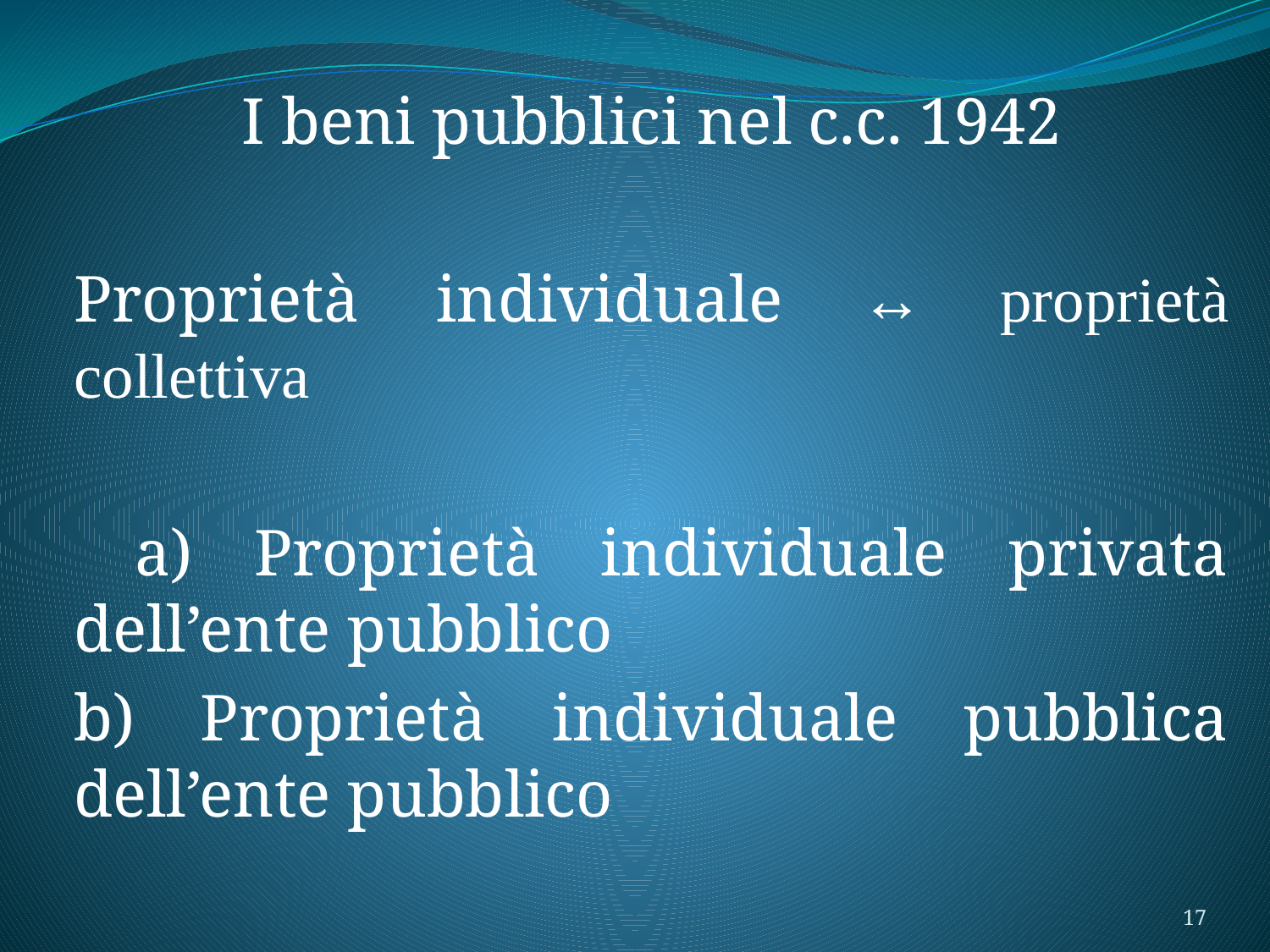

I beni pubblici nel c.c. 1942

Proprietà individuale ↔ proprietà collettiva

 a) Proprietà individuale privata dell’ente pubblico
b) Proprietà individuale pubblica dell’ente pubblico

17